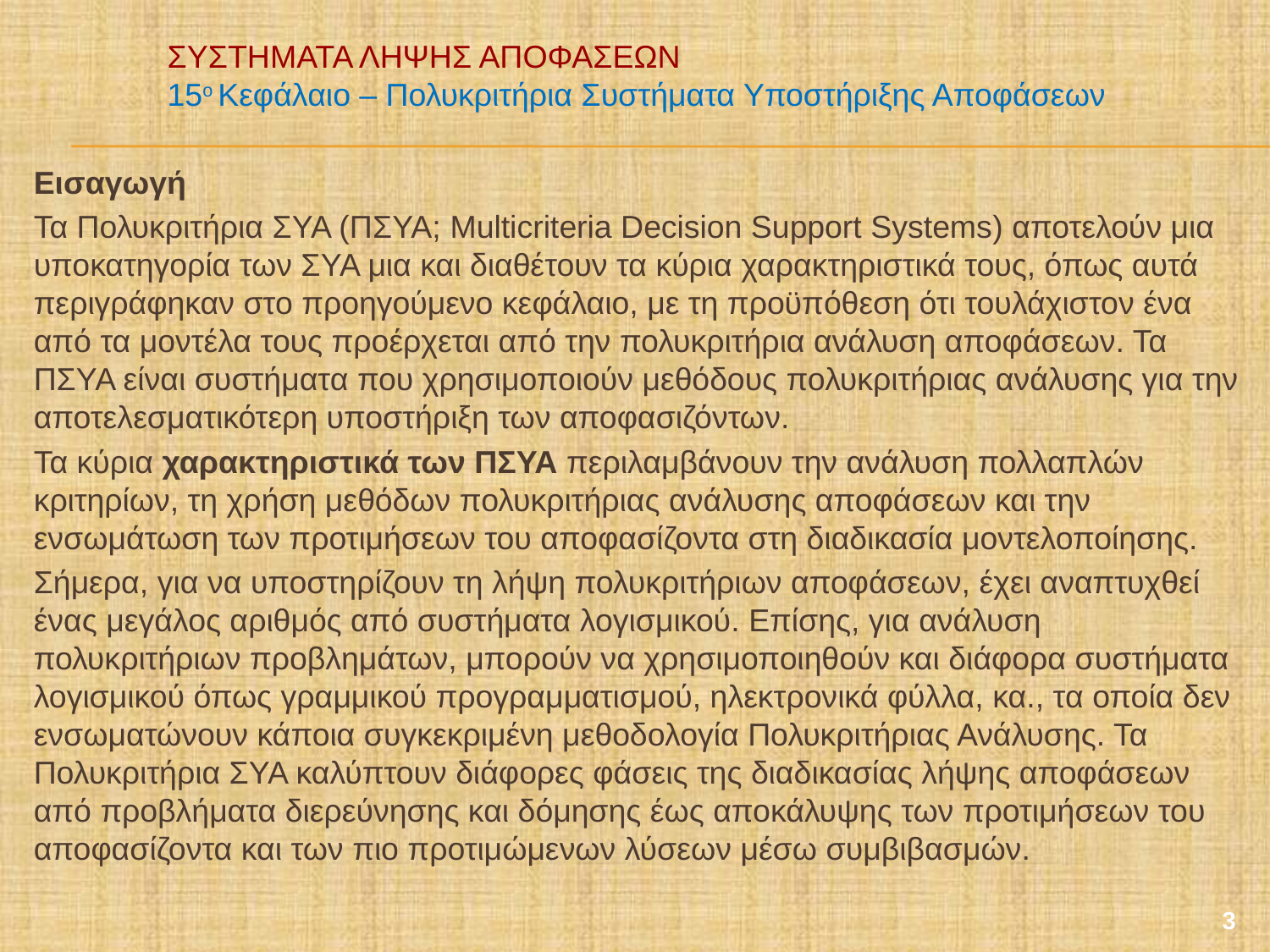

# ΣΥΣΤΗΜΑΤΑ ΛΗΨΗΣ ΑΠΟΦΑΣΕΩΝ 15ο Κεφάλαιο – Πολυκριτήρια Συστήματα Υποστήριξης Αποφάσεων
Εισαγωγή
Τα Πολυκριτήρια ΣΥΑ (ΠΣΥΑ; Multicriteria Decision Support Systems) αποτελούν μια υποκατηγορία των ΣΥΑ μια και διαθέτουν τα κύρια χαρακτηριστικά τους, όπως αυτά περιγράφηκαν στο προηγούμενο κεφάλαιο, με τη προϋπόθεση ότι τουλάχιστον ένα από τα μοντέλα τους προέρχεται από την πολυκριτήρια ανάλυση αποφάσεων. Τα ΠΣΥΑ είναι συστήματα που χρησιμοποιούν μεθόδους πολυκριτήριας ανάλυσης για την αποτελεσματικότερη υποστήριξη των αποφασιζόντων.
Τα κύρια χαρακτηριστικά των ΠΣΥΑ περιλαμβάνουν την ανάλυση πολλαπλών κριτηρίων, τη χρήση μεθόδων πολυκριτήριας ανάλυσης αποφάσεων και την ενσωμάτωση των προτιμήσεων του αποφασίζοντα στη διαδικασία μοντελοποίησης.
Σήμερα, για να υποστηρίζουν τη λήψη πολυκριτήριων αποφάσεων, έχει αναπτυχθεί ένας μεγάλος αριθμός από συστήματα λογισμικού. Επίσης, για ανάλυση πολυκριτήριων προβλημάτων, μπορούν να χρησιμοποιηθούν και διάφορα συστήματα λογισμικού όπως γραμμικού προγραμματισμού, ηλεκτρονικά φύλλα, κα., τα οποία δεν ενσωματώνουν κάποια συγκεκριμένη μεθοδολογία Πολυκριτήριας Ανάλυσης. Τα Πολυκριτήρια ΣΥΑ καλύπτουν διάφορες φάσεις της διαδικασίας λήψης αποφάσεων από προβλήματα διερεύνησης και δόμησης έως αποκάλυψης των προτιμήσεων του αποφασίζοντα και των πιο προτιμώμενων λύσεων μέσω συμβιβασμών.

3